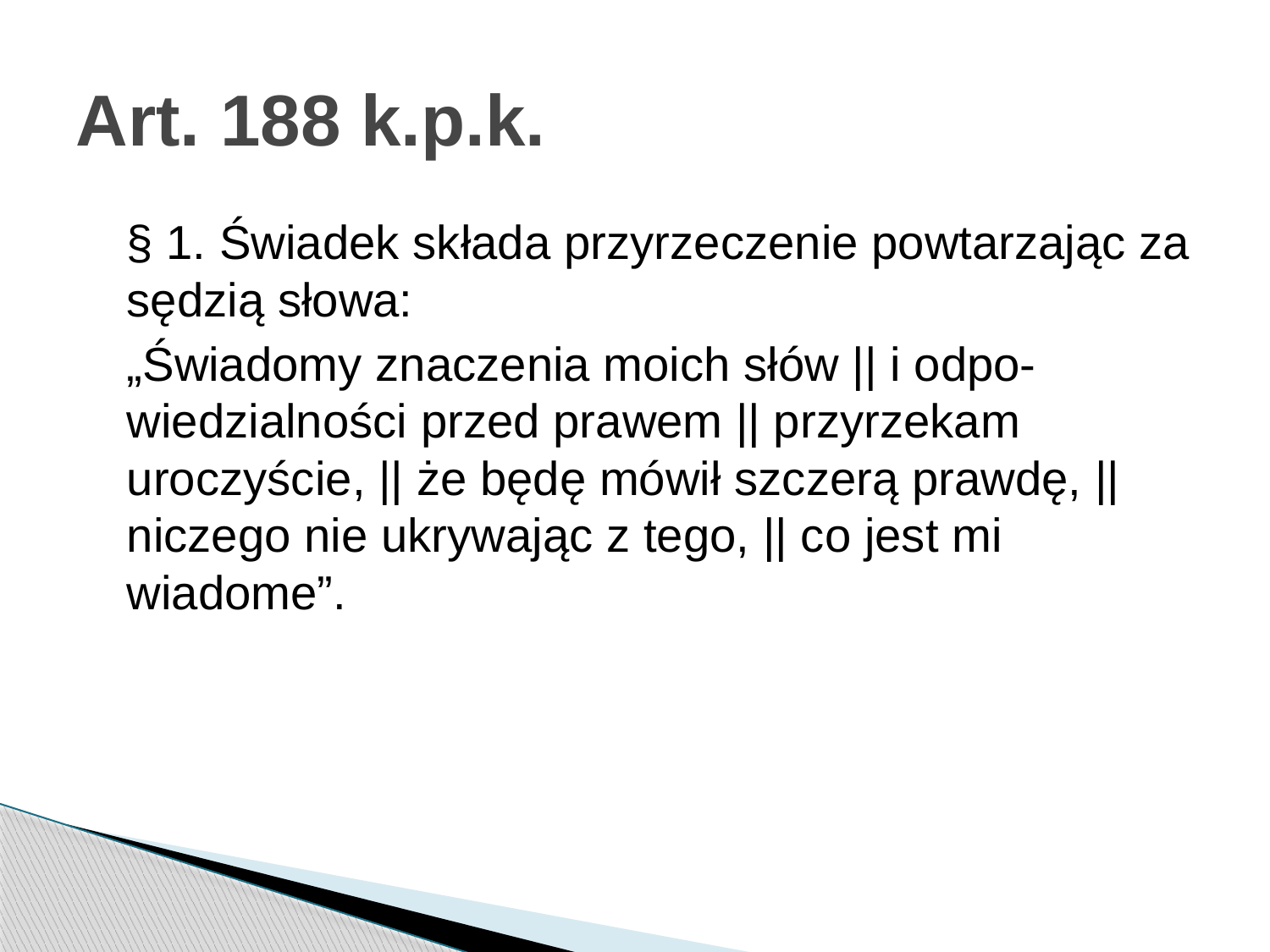

# Art. 188 k.p.k.
	§ 1. Świadek składa przyrzeczenie powtarzając za sędzią słowa:
	„Świadomy znaczenia moich słów || i odpo-wiedzialności przed prawem || przyrzekam uroczyście, || że będę mówił szczerą prawdę, || niczego nie ukrywając z tego, || co jest mi wiadome”.